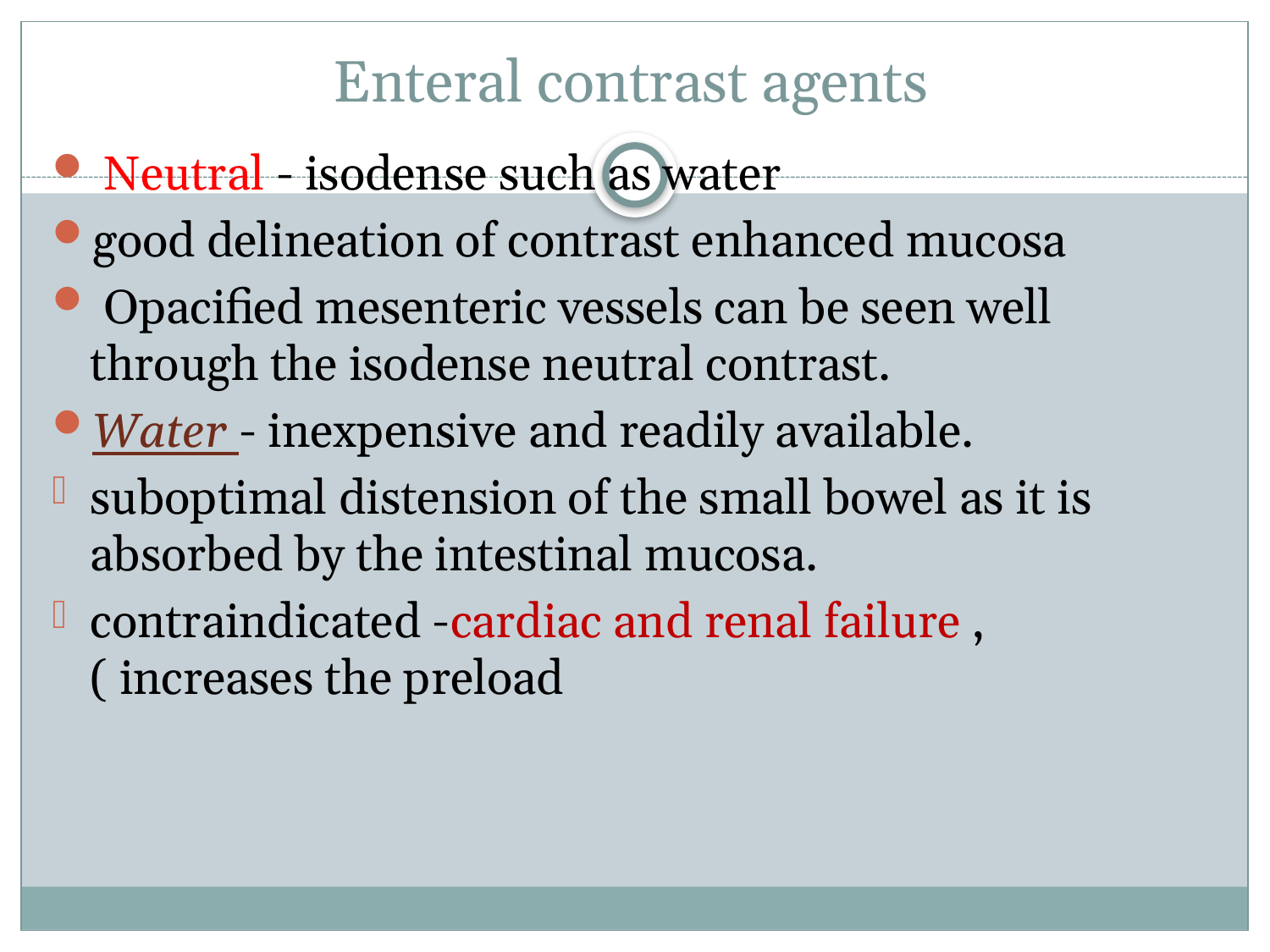

# Enteral contrast agents

 Neutral - isodense such as water
good delineation of contrast enhanced mucosa
 Opacified mesenteric vessels can be seen well through the isodense neutral contrast.
Water - inexpensive and readily available.
suboptimal distension of the small bowel as it is absorbed by the intestinal mucosa.
contraindicated -cardiac and renal failure ,( increases the preload